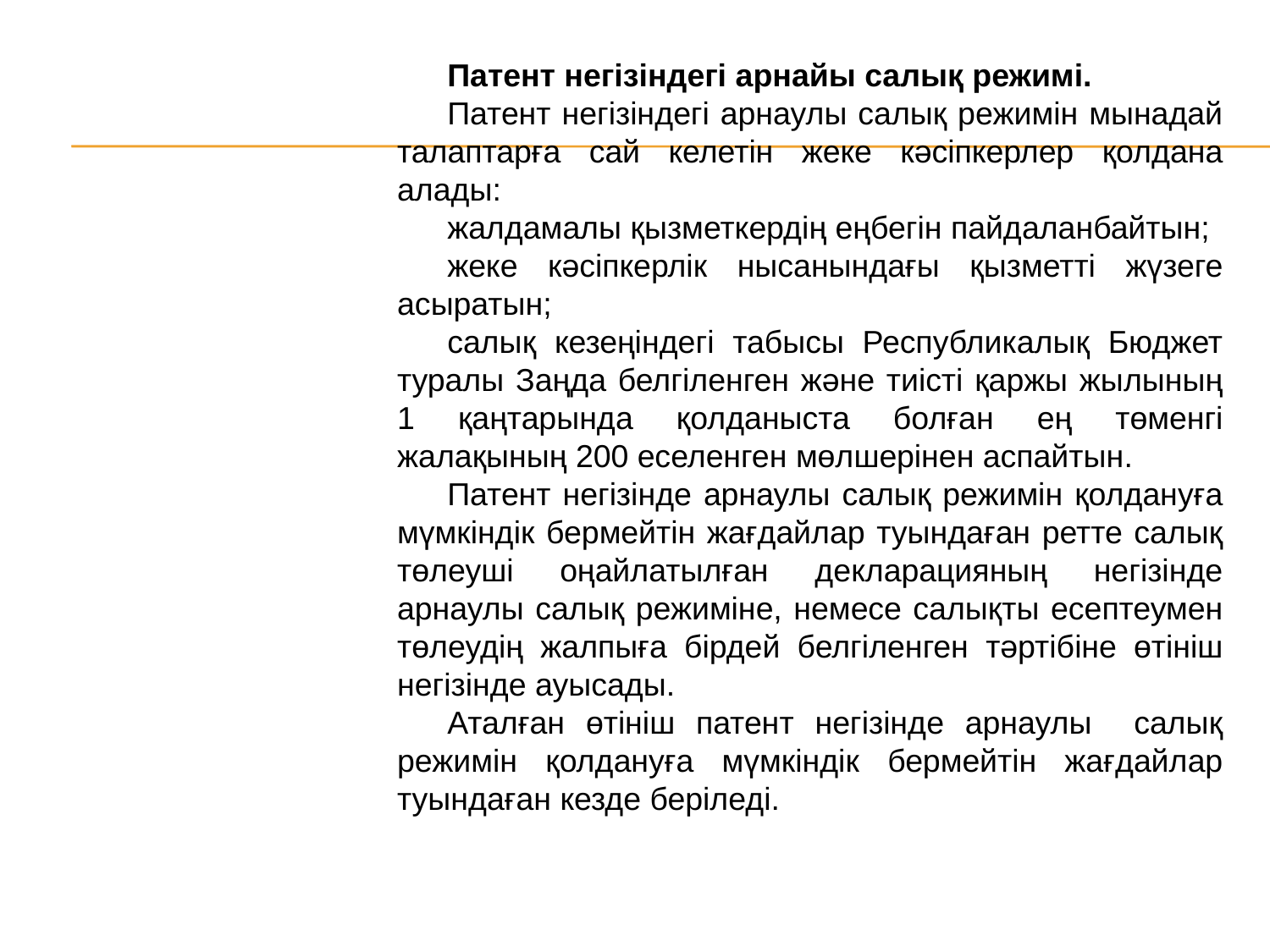

Патент негізіндегі арнайы салық режимі.
Патент негізіндегі арнаулы салық режимін мынадай талаптарға сай келетін жеке кәсіпкерлер қолдана алады:
жалдамалы қызметкердің еңбегін пайдаланбайтын;
жеке кәсіпкерлік нысанындағы қызметті жүзеге асыратын;
салық кезеңіндегі табысы Республикалық Бюджет туралы Заңда белгіленген және тиісті қаржы жылының 1 қаңтарында қолданыста болған ең төменгі жалақының 200 еселенген мөлшерінен аспайтын.
Патент негізінде арнаулы салық режимін қолдануға мүмкіндік бермейтін жағдайлар туындаған ретте салық төлеуші оңайлатылған декларацияның негізінде арнаулы салық режиміне, немесе салықты есептеумен төлеудің жалпыға бірдей белгіленген тәртібіне өтініш негізінде ауысады.
Аталған өтініш патент негізінде арнаулы  салық режимін қолдануға мүмкіндік бермейтін жағдайлар туындаған кезде беріледі.